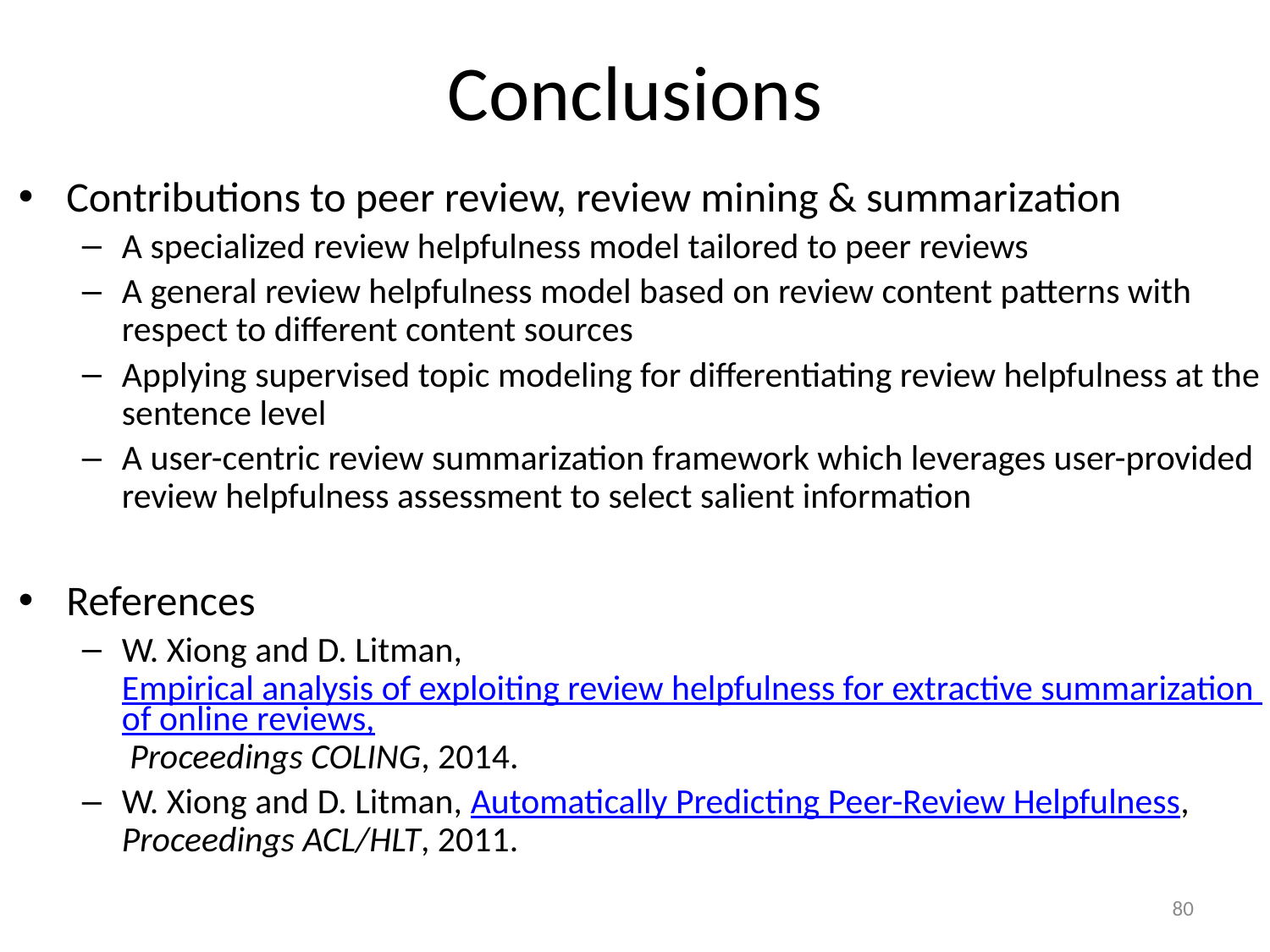

# Conclusions
Contributions to peer review, review mining & summarization
A specialized review helpfulness model tailored to peer reviews
A general review helpfulness model based on review content patterns with respect to different content sources
Applying supervised topic modeling for differentiating review helpfulness at the sentence level
A user-centric review summarization framework which leverages user-provided review helpfulness assessment to select salient information

References
W. Xiong and D. Litman, Empirical analysis of exploiting review helpfulness for extractive summarization of online reviews, Proceedings COLING, 2014.
W. Xiong and D. Litman, Automatically Predicting Peer-Review Helpfulness, Proceedings ACL/HLT, 2011.

80